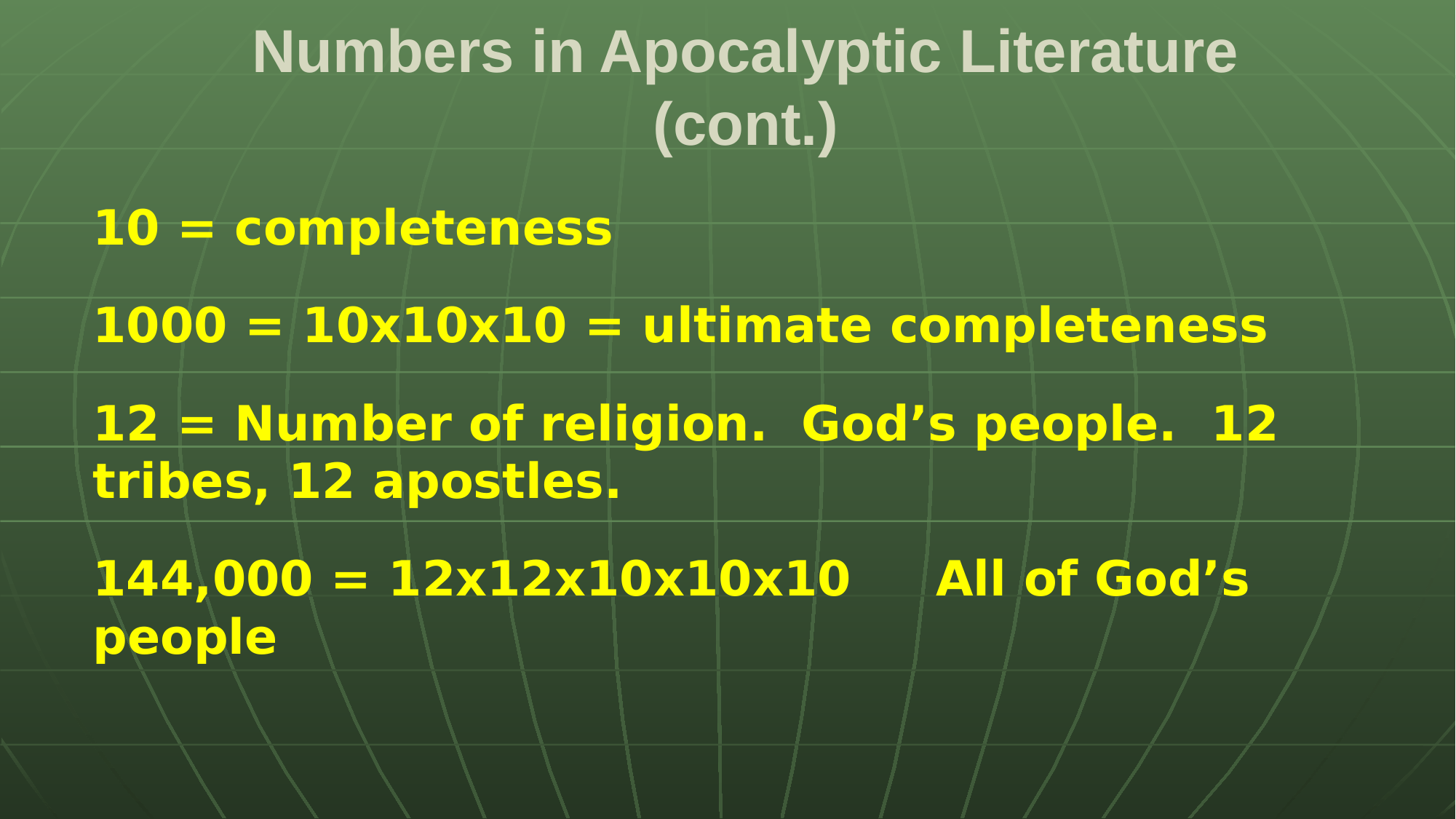

# Numbers in Apocalyptic Literature (cont.)
10 = completeness

1000 = 10x10x10 = ultimate completeness

12 = Number of religion.  God’s people.  12 tribes, 12 apostles.

144,000 = 12x12x10x10x10     All of God’s people